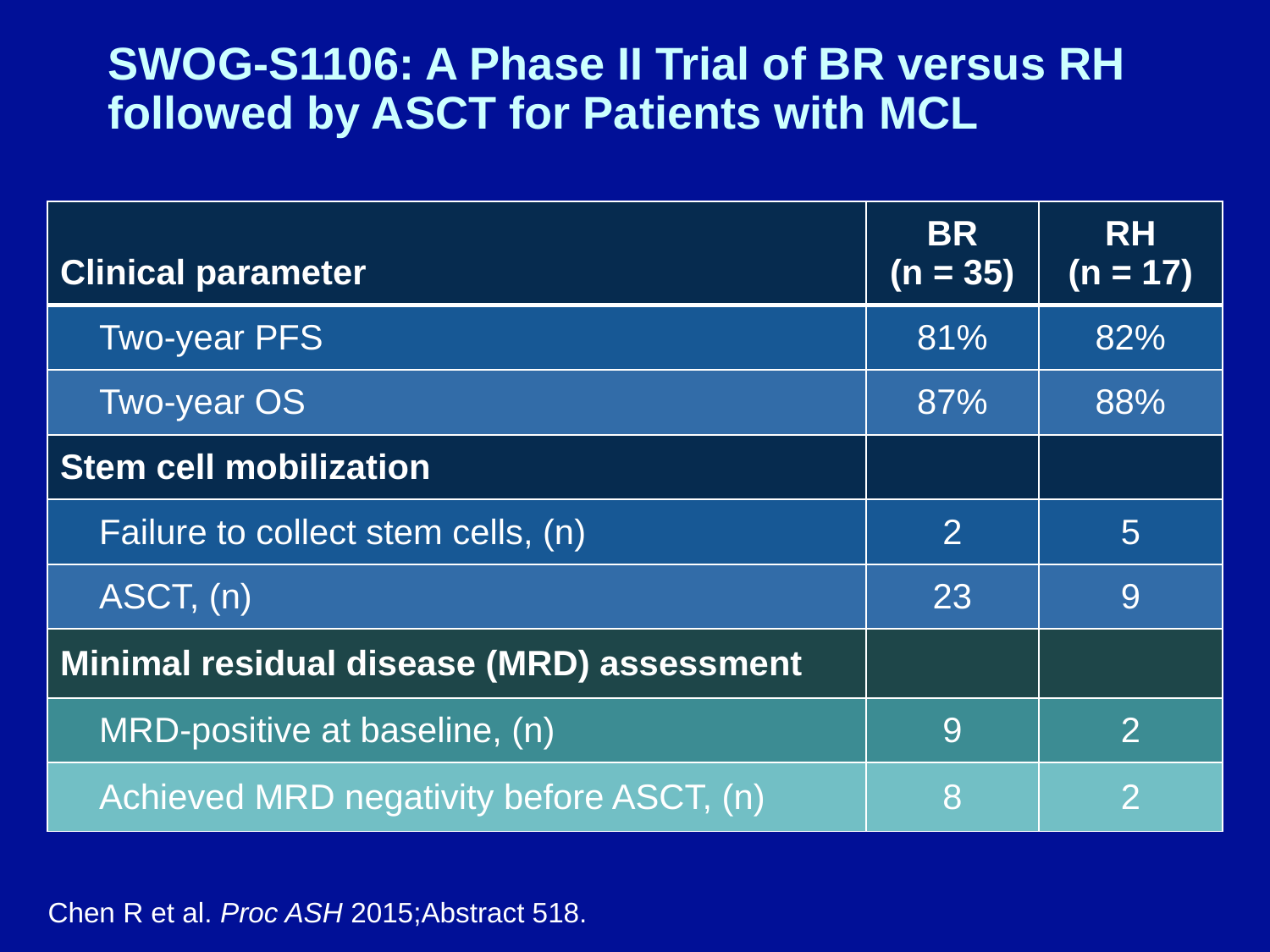

# SWOG-S1106: A Phase II Trial of BR versus RH followed by ASCT for Patients with MCL
| Clinical parameter | BR (n = 35) | RH (n = 17) |
| --- | --- | --- |
| Two-year PFS | 81% | 82% |
| Two-year OS | 87% | 88% |
| Stem cell mobilization |  |  |
| Failure to collect stem cells, (n) | 2 | 5 |
| ASCT, (n) | 23 | 9 |
| Minimal residual disease (MRD) assessment |  |  |
| MRD-positive at baseline, (n) | 9 | 2 |
| Achieved MRD negativity before ASCT, (n) | 8 | 2 |
Chen R et al. Proc ASH 2015;Abstract 518.